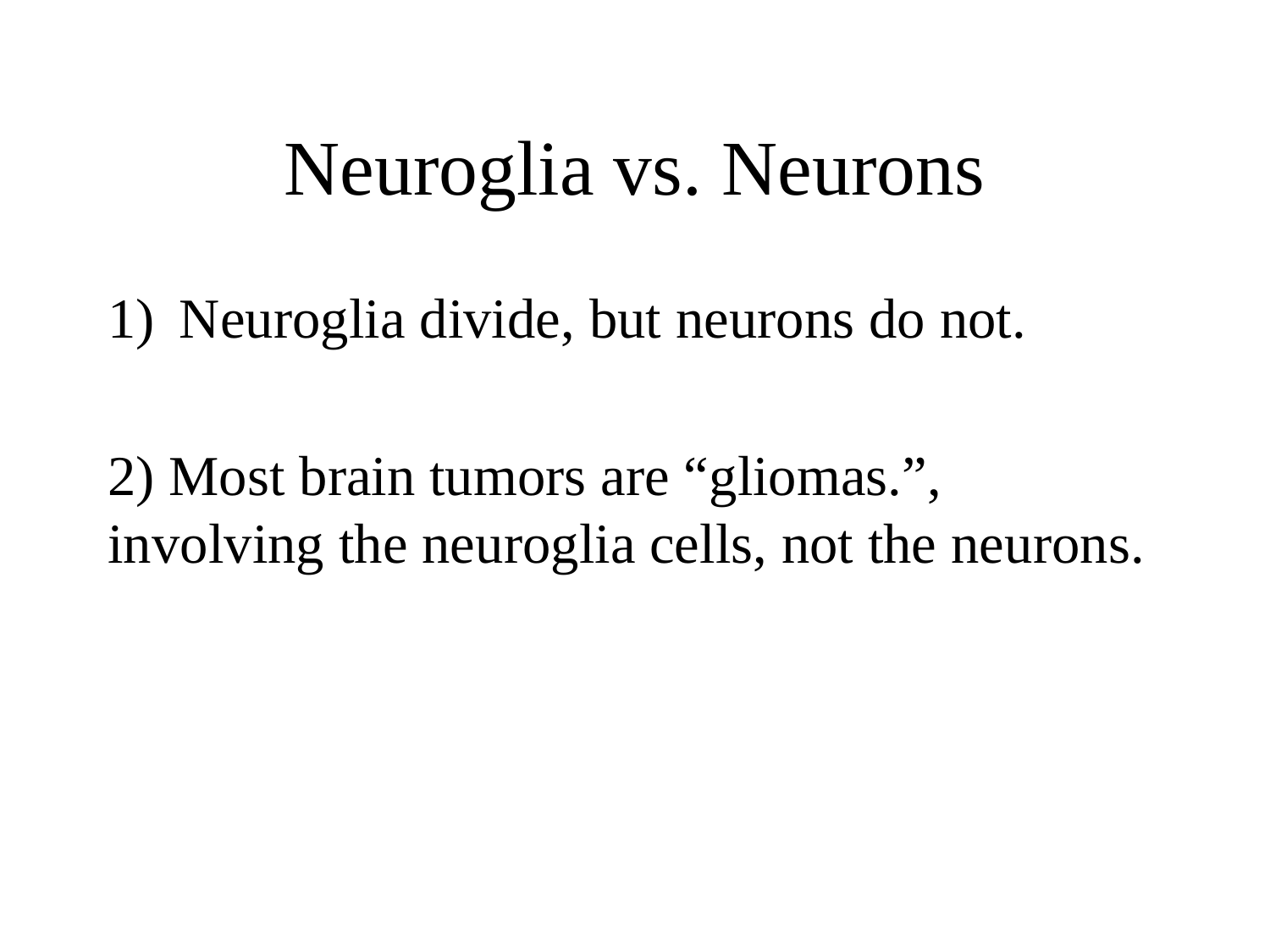

# Neuroglia vs. Neurons
Neuroglia divide, but neurons do not.

2) Most brain tumors are “gliomas.”, involving the neuroglia cells, not the neurons.